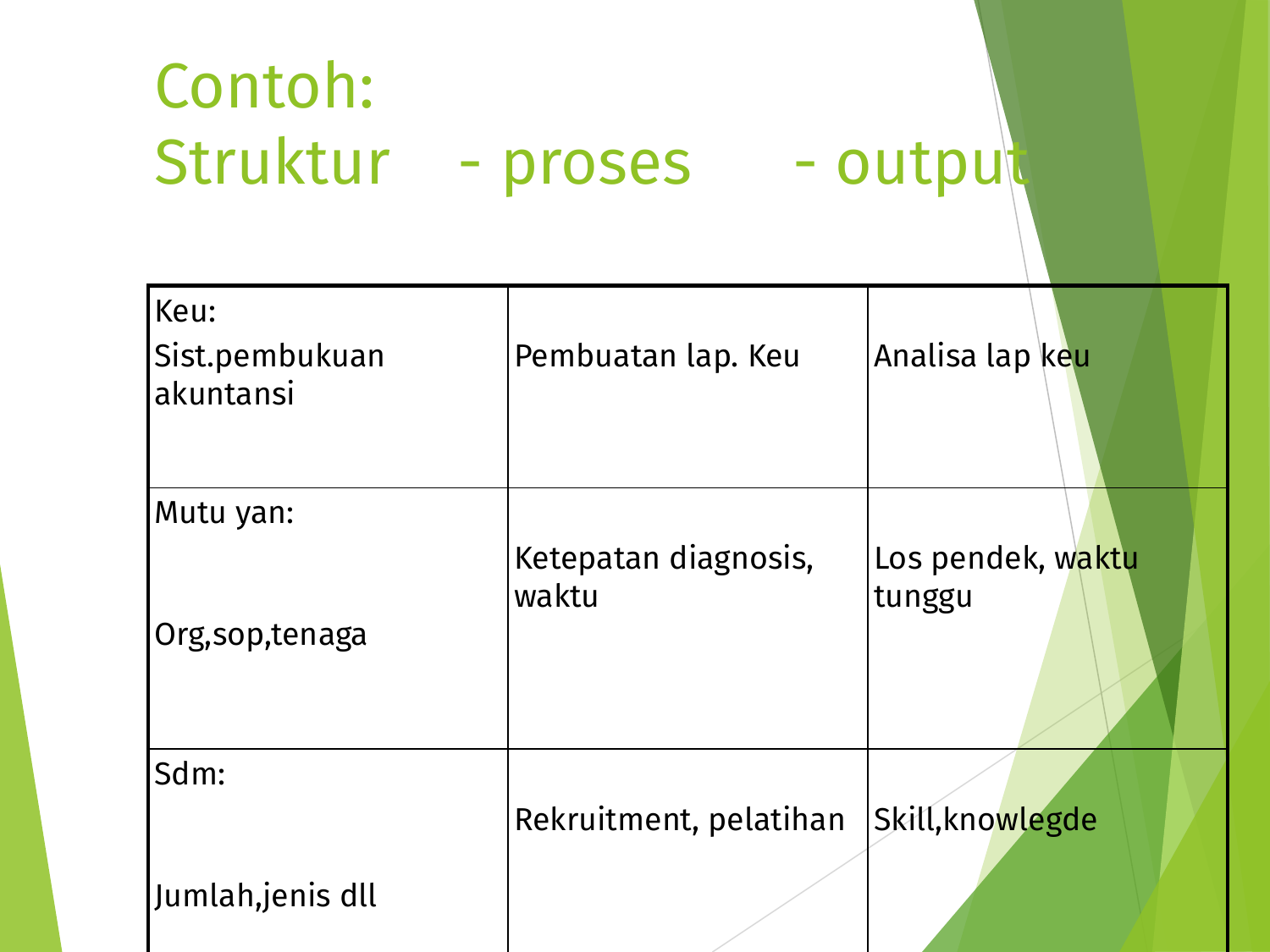

Contoh:
Struktur    - proses      - output
| Keu: Sist.pembukuan akuntansi | Pembuatan lap. Keu | Analisa lap keu |
| --- | --- | --- |
| Mutu yan: Org,sop,tenaga | Ketepatan diagnosis, waktu | Los pendek, waktu tunggu |
| Sdm: Jumlah,jenis dll | Rekruitment, pelatihan | Skill,knowlegde |